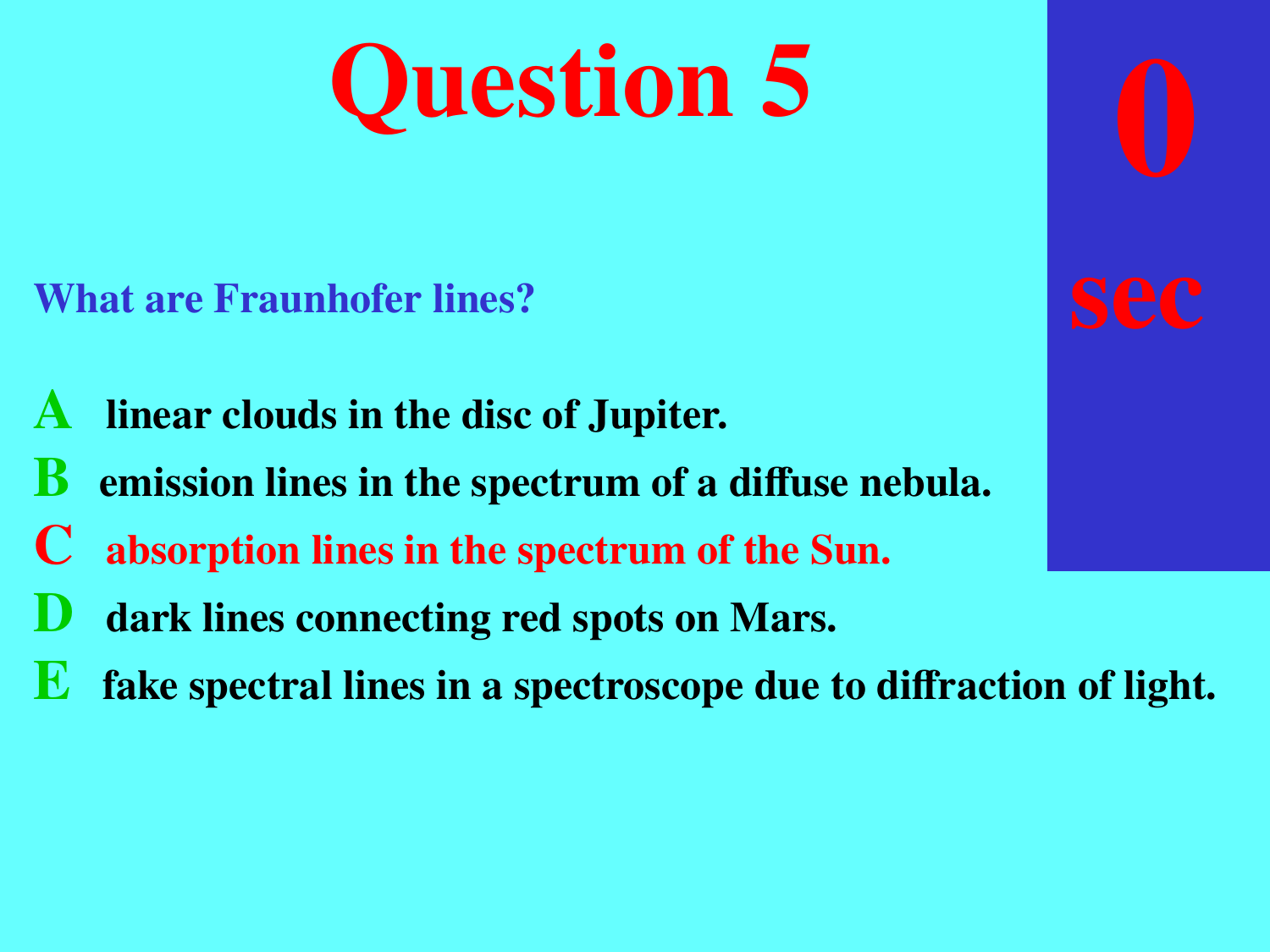

sec
30
29
28
27
26
25
24
23
22
21
20
18
17
16
15
14
13
12
11
10
 9
 8
 7
 6
 5
 4
 3
 2
 1
 0
19
# Question 5
What are Fraunhofer lines?

A   linear clouds in the disc of Jupiter.
B  emission lines in the spectrum of a diffuse nebula.
C   absorption lines in the spectrum of the Sun.
D   dark lines connecting red spots on Mars.
E   fake spectral lines in a spectroscope due to diffraction of light.